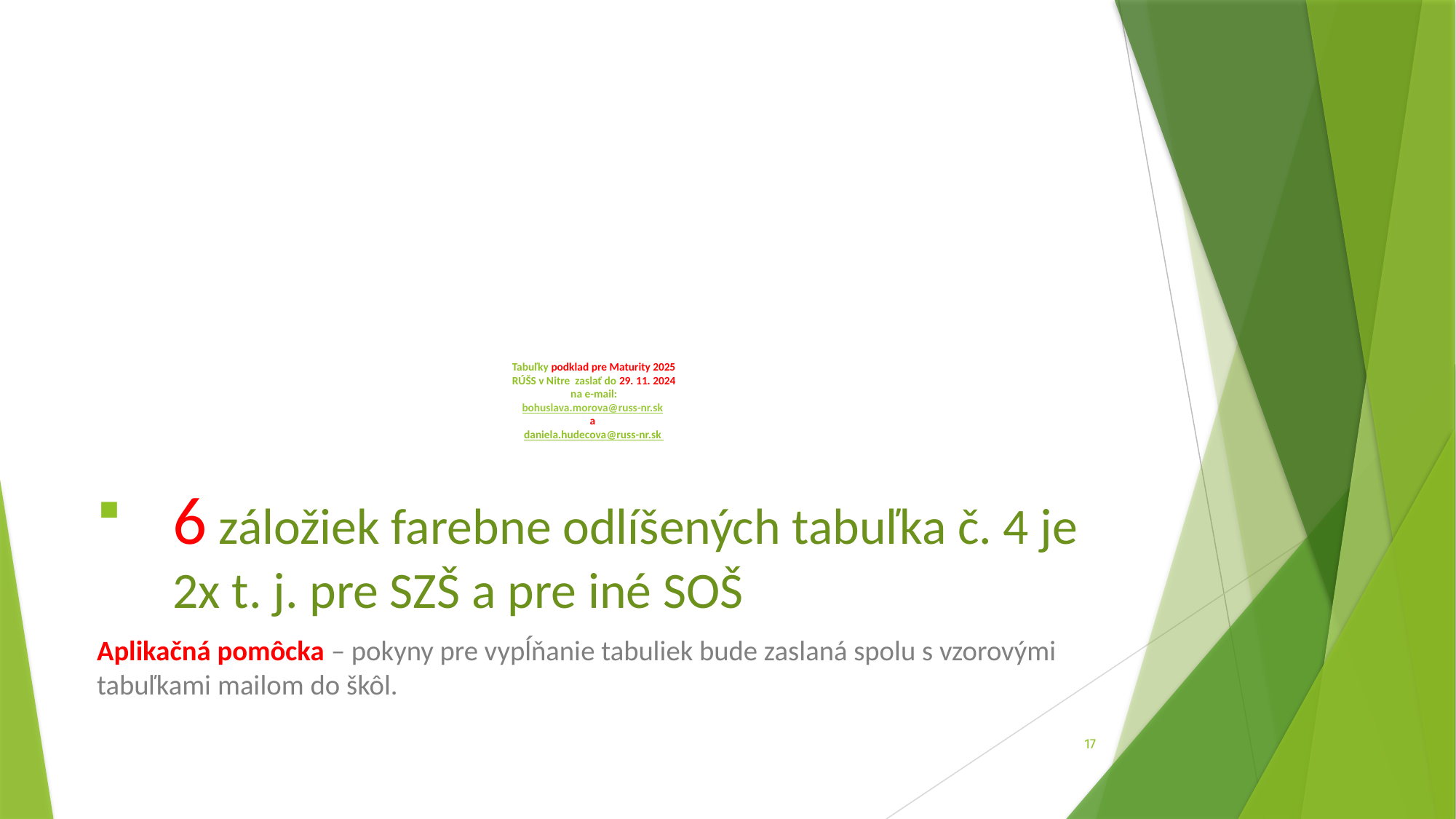

# Tabuľky podklad pre Maturity 2025 RÚŠS v Nitre  zaslať do 29. 11. 2024 na e-mail: bohuslava.morova@russ-nr.sk a daniela.hudecova@russ-nr.sk
6 záložiek farebne odlíšených tabuľka č. 4 je 2x t. j. pre SZŠ a pre iné SOŠ
Aplikačná pomôcka – pokyny pre vypĺňanie tabuliek bude zaslaná spolu s vzorovými tabuľkami mailom do škôl.

17